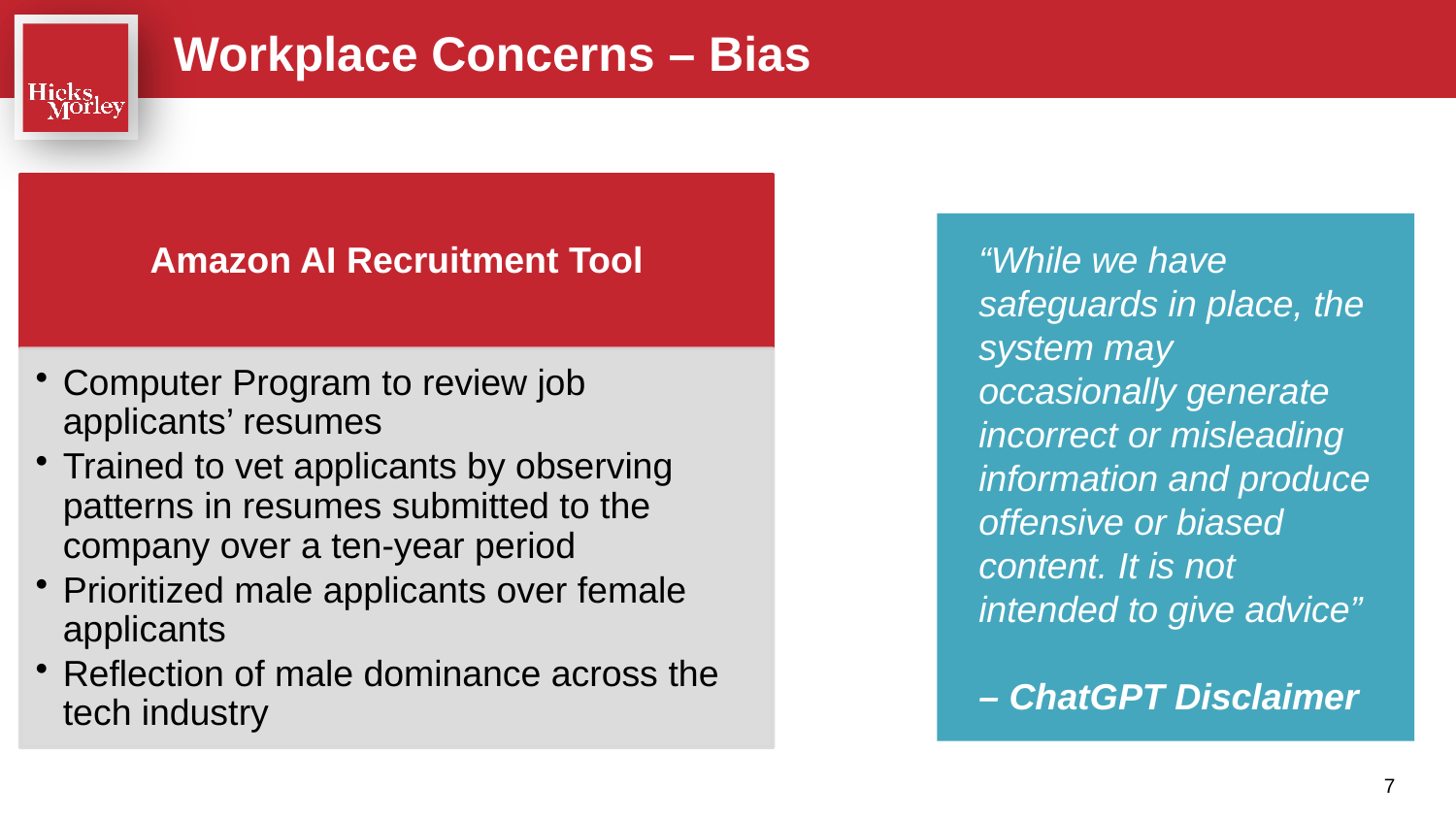

Workplace Concerns – Bias
Amazon AI Recruitment Tool
Computer Program to review job applicants’ resumes
Trained to vet applicants by observing patterns in resumes submitted to the company over a ten-year period
Prioritized male applicants over female applicants
Reflection of male dominance across the tech industry

“While we have safeguards in place, the system may occasionally generate incorrect or misleading information and produce offensive or biased content. It is not intended to give advice”

– ChatGPT Disclaimer
7